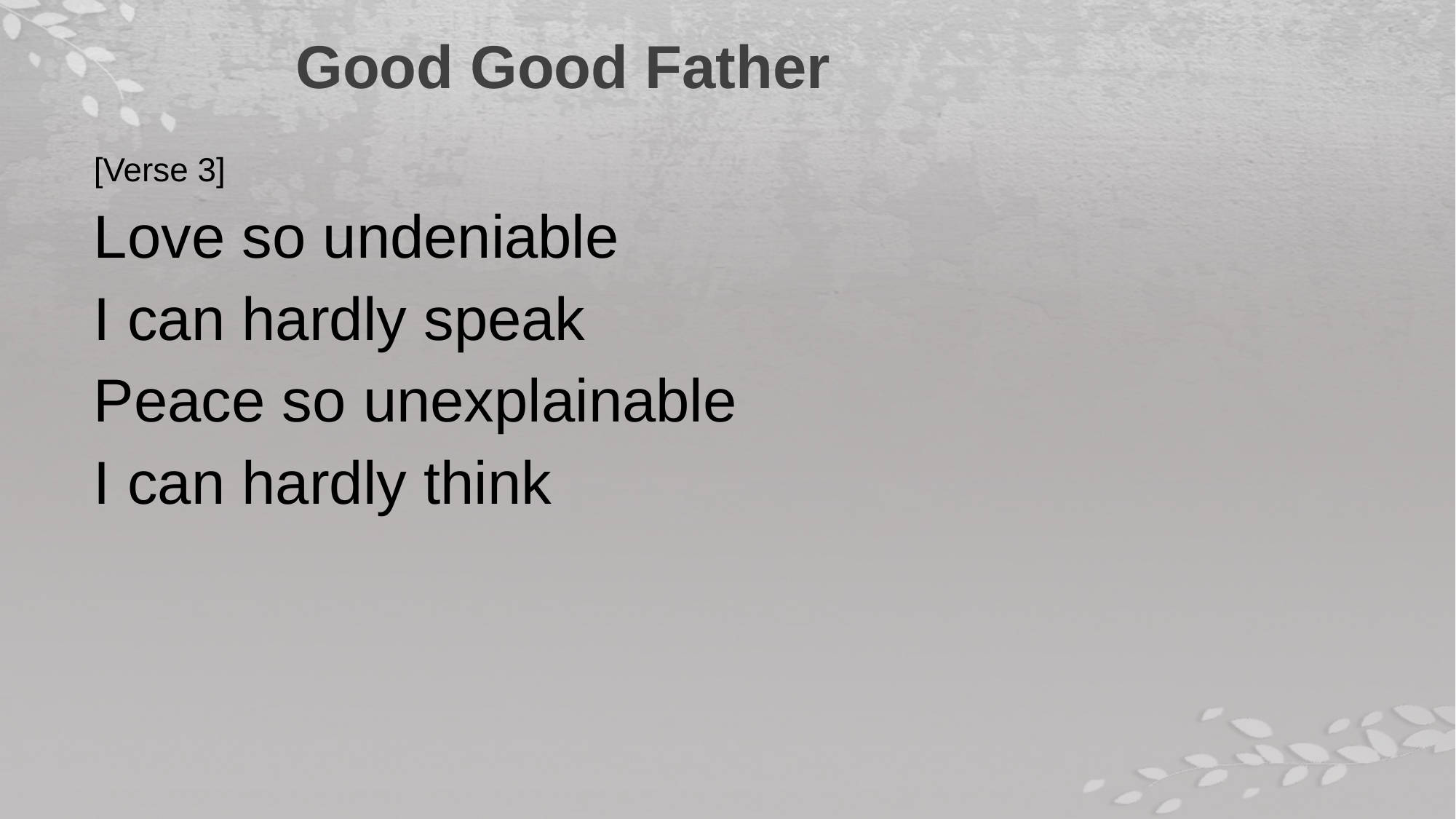

Good Good Father
[Verse 3]
Love so undeniable
I can hardly speak
Peace so unexplainable
I can hardly think